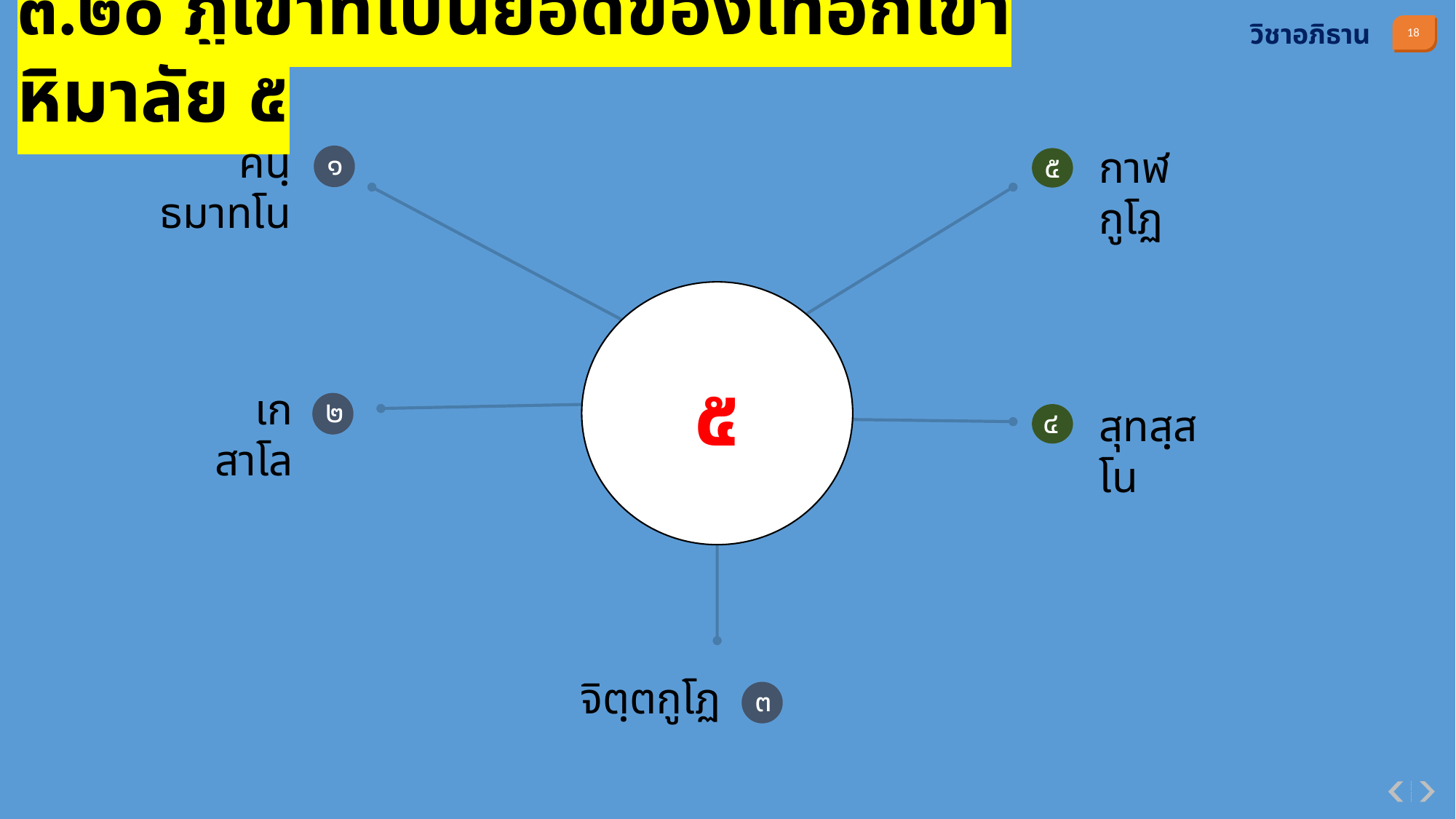

๓.๒๐ ภูเขาที่เป็นยอดของเทือกเขาหิมาลัย ๕
วิชาอภิธาน
คนฺธมาทโน
๑
๕
กาฬกูโฏ

๕
เกสาโล
๒
๔

สุทสฺสโน

จิตฺตกูโฏ
๓